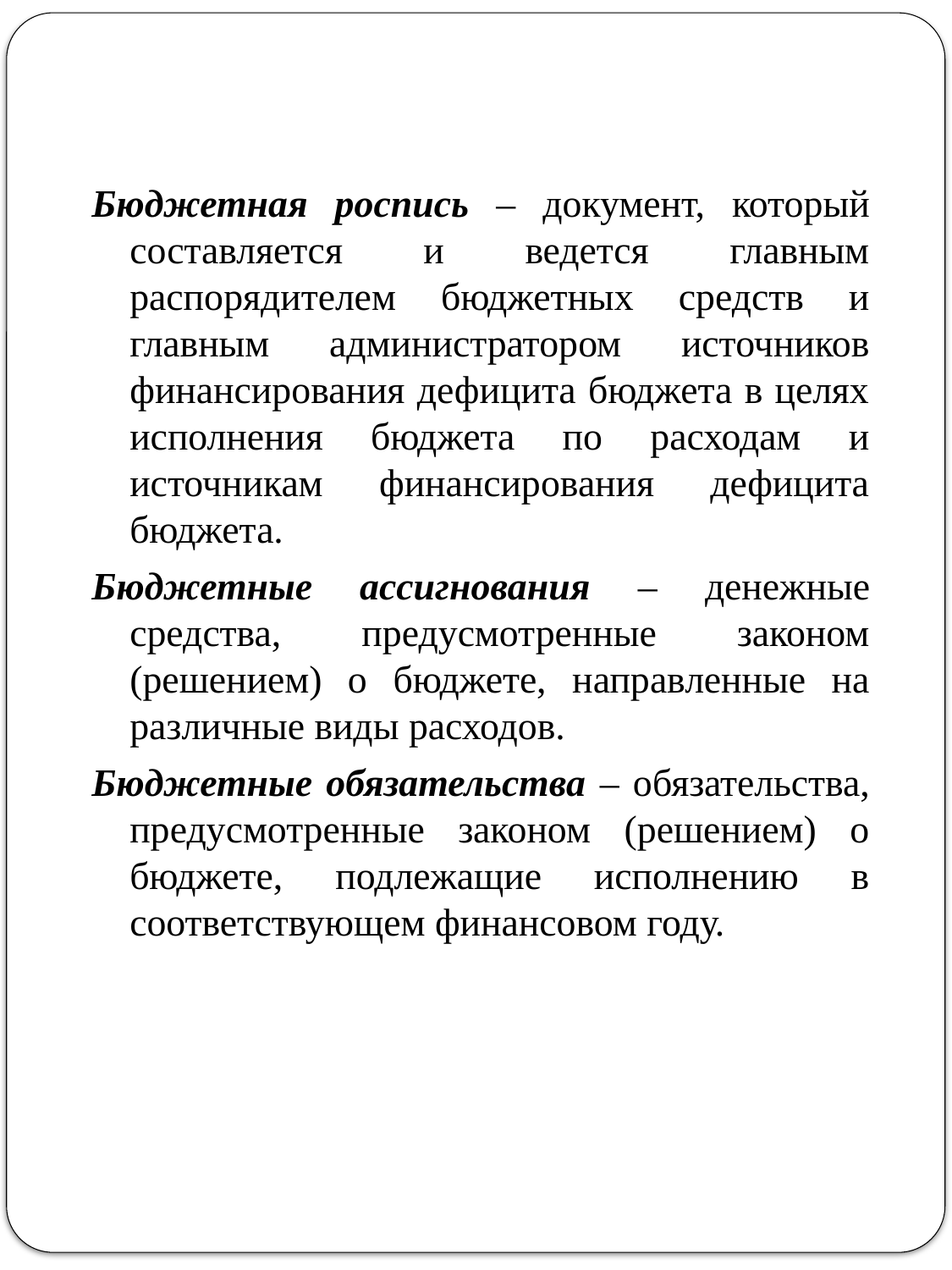

Бюджетная роспись – документ, который составляется и ведется главным распорядителем бюджетных средств и главным администратором источников финансирования дефицита бюджета в целях исполнения бюджета по расходам и источникам финансирования дефицита бюджета.
Бюджетные ассигнования – денежные средства, предусмотренные законом (решением) о бюджете, направленные на различные виды расходов.
Бюджетные обязательства – обязательства, предусмотренные законом (решением) о бюджете, подлежащие исполнению в соответствующем финансовом году.